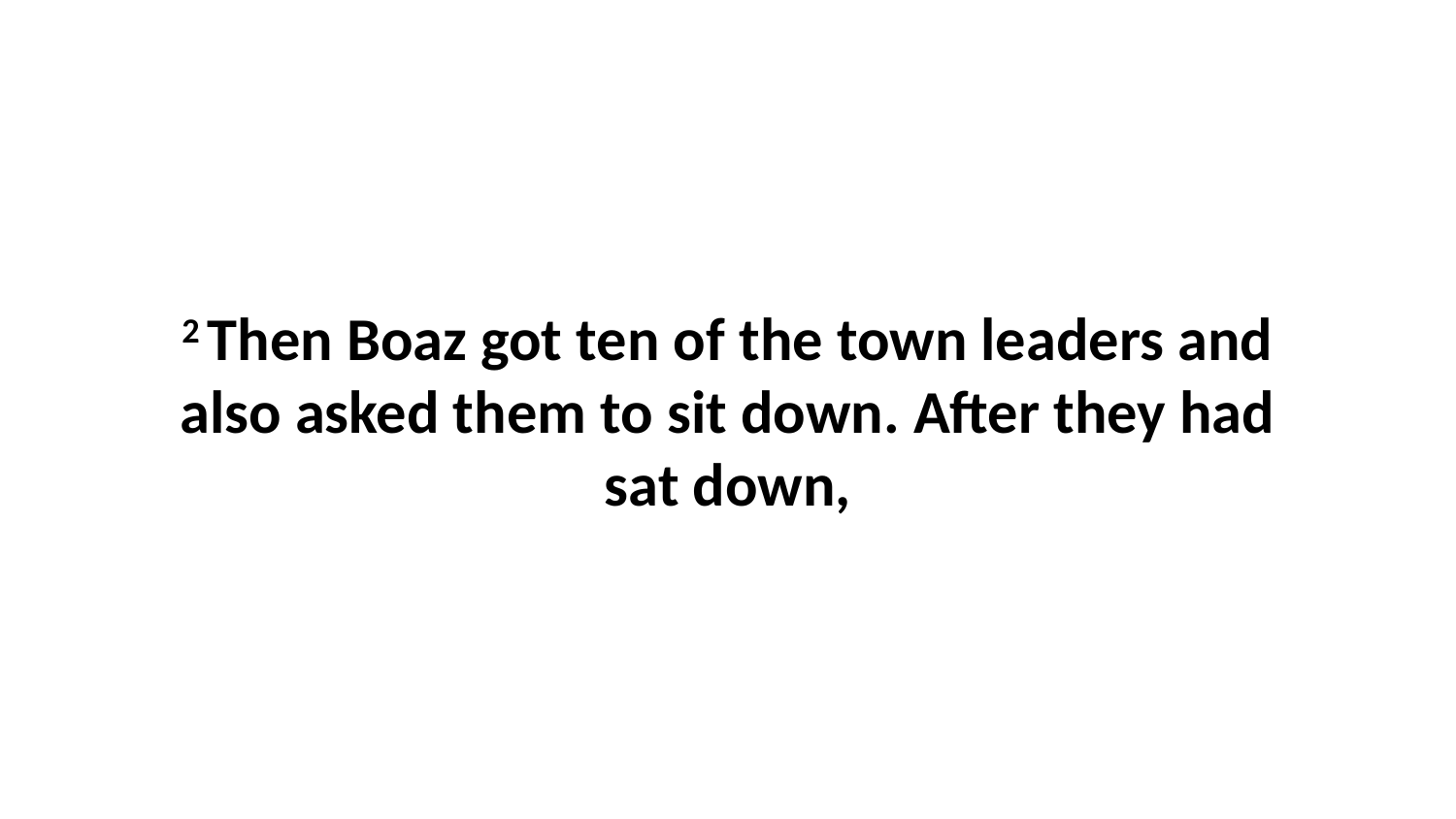

2 Then Boaz got ten of the town leaders and also asked them to sit down. After they had sat down,